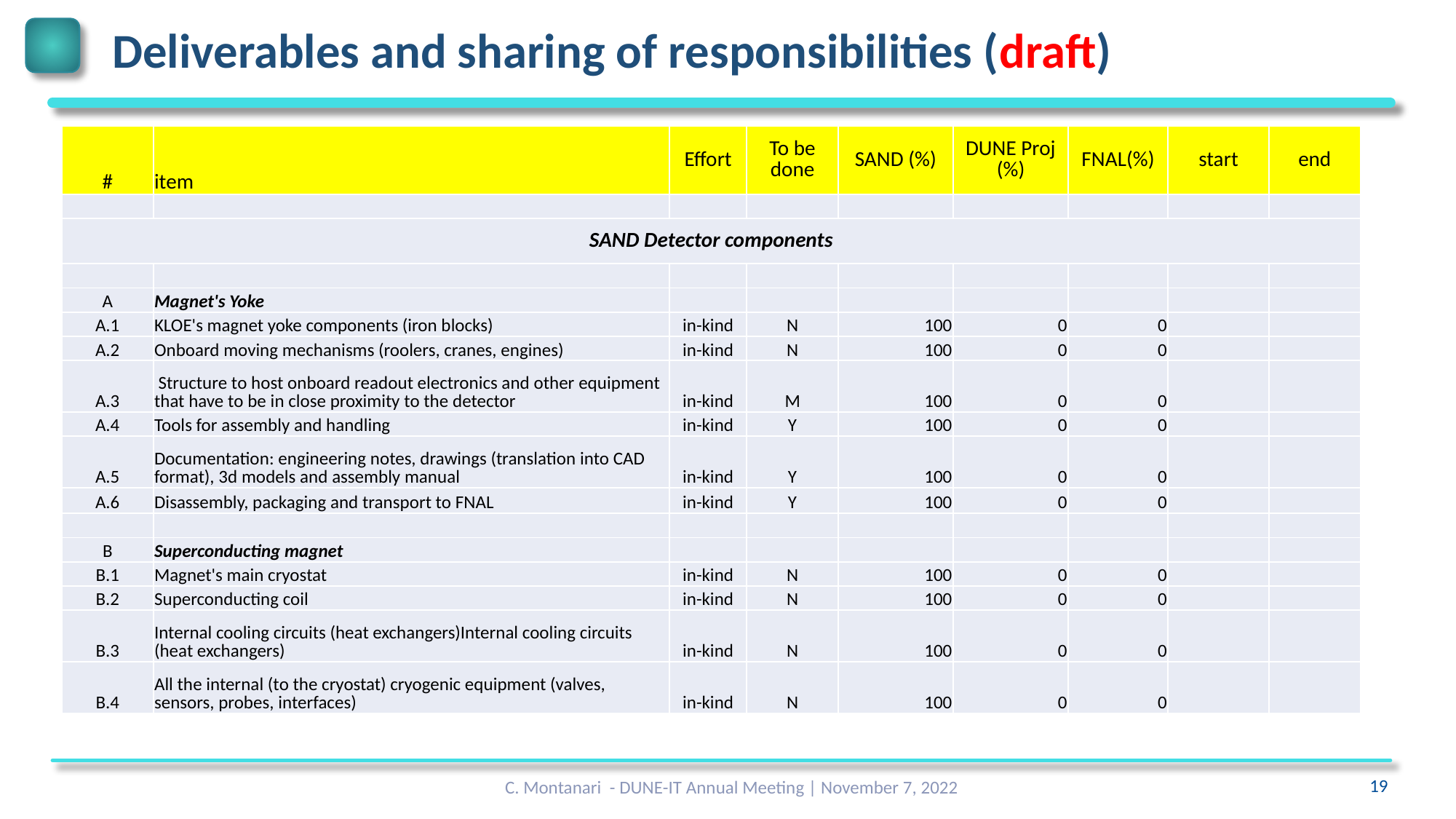

# Deliverables and sharing of responsibilities (draft)
| # | item | Effort | To be done | SAND (%) | DUNE Proj (%) | FNAL(%) | start | end |
| --- | --- | --- | --- | --- | --- | --- | --- | --- |
|  |  |  |  |  |  |  |  |  |
| SAND Detector components |  |  |  |  |  |  |  |  |
|  |  |  |  |  |  |  |  |  |
| A | Magnet's Yoke |  |  |  |  |  |  |  |
| A.1 | KLOE's magnet yoke components (iron blocks) | in-kind | N | 100 | 0 | 0 |  |  |
| A.2 | Onboard moving mechanisms (roolers, cranes, engines) | in-kind | N | 100 | 0 | 0 |  |  |
| A.3 | Structure to host onboard readout electronics and other equipment that have to be in close proximity to the detector | in-kind | M | 100 | 0 | 0 |  |  |
| A.4 | Tools for assembly and handling | in-kind | Y | 100 | 0 | 0 |  |  |
| A.5 | Documentation: engineering notes, drawings (translation into CAD format), 3d models and assembly manual | in-kind | Y | 100 | 0 | 0 |  |  |
| A.6 | Disassembly, packaging and transport to FNAL | in-kind | Y | 100 | 0 | 0 |  |  |
|  |  |  |  |  |  |  |  |  |
| B | Superconducting magnet |  |  |  |  |  |  |  |
| B.1 | Magnet's main cryostat | in-kind | N | 100 | 0 | 0 |  |  |
| B.2 | Superconducting coil | in-kind | N | 100 | 0 | 0 |  |  |
| B.3 | Internal cooling circuits (heat exchangers)Internal cooling circuits (heat exchangers) | in-kind | N | 100 | 0 | 0 |  |  |
| B.4 | All the internal (to the cryostat) cryogenic equipment (valves, sensors, probes, interfaces) | in-kind | N | 100 | 0 | 0 |  |  |
C. Montanari  - DUNE-IT Annual Meeting | November 7, 2022